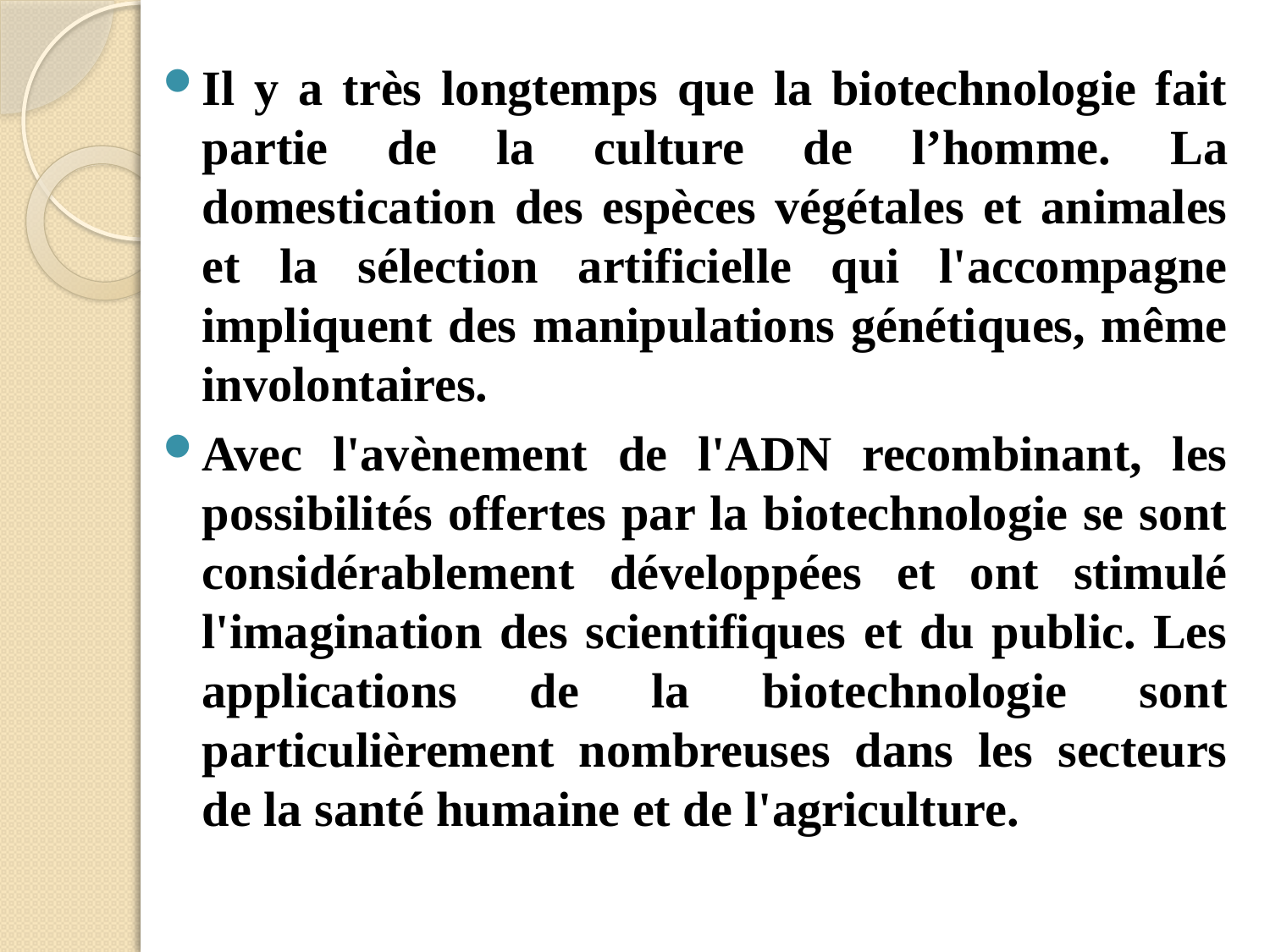

Il y a très longtemps que la biotechnologie fait partie de la culture de l’homme. La domestication des espèces végétales et animales et la sélection artificielle qui l'accompagne impliquent des manipulations génétiques, même involontaires.
Avec l'avènement de l'ADN recombinant, les possibilités offertes par la biotechnologie se sont considérablement développées et ont stimulé l'imagination des scientifiques et du public. Les applications de la biotechnologie sont particulièrement nombreuses dans les secteurs de la santé humaine et de l'agriculture.